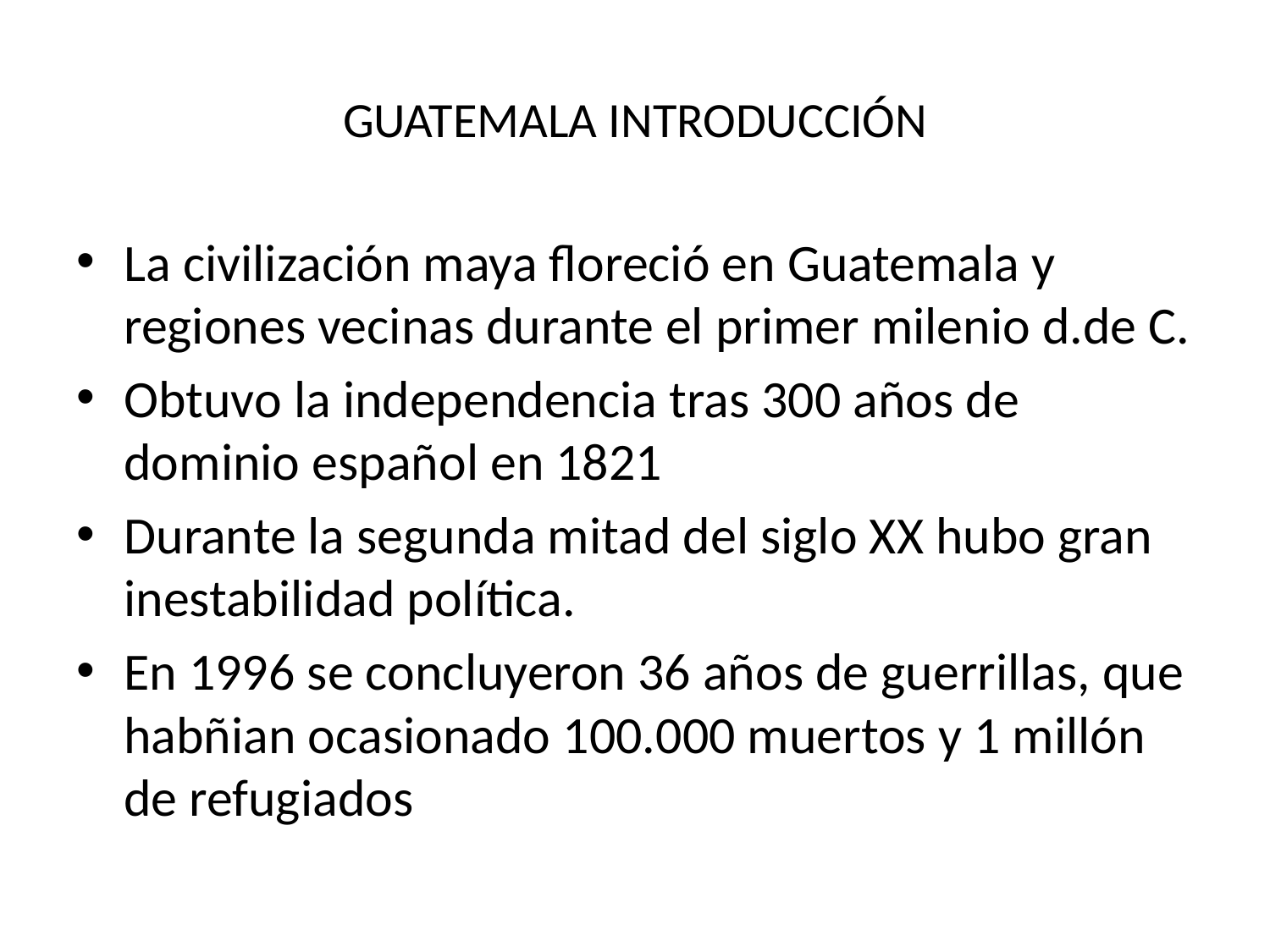

# GUATEMALA INTRODUCCIÓN
La civilización maya floreció en Guatemala y regiones vecinas durante el primer milenio d.de C.
Obtuvo la independencia tras 300 años de dominio español en 1821
Durante la segunda mitad del siglo XX hubo gran inestabilidad política.
En 1996 se concluyeron 36 años de guerrillas, que habñian ocasionado 100.000 muertos y 1 millón de refugiados